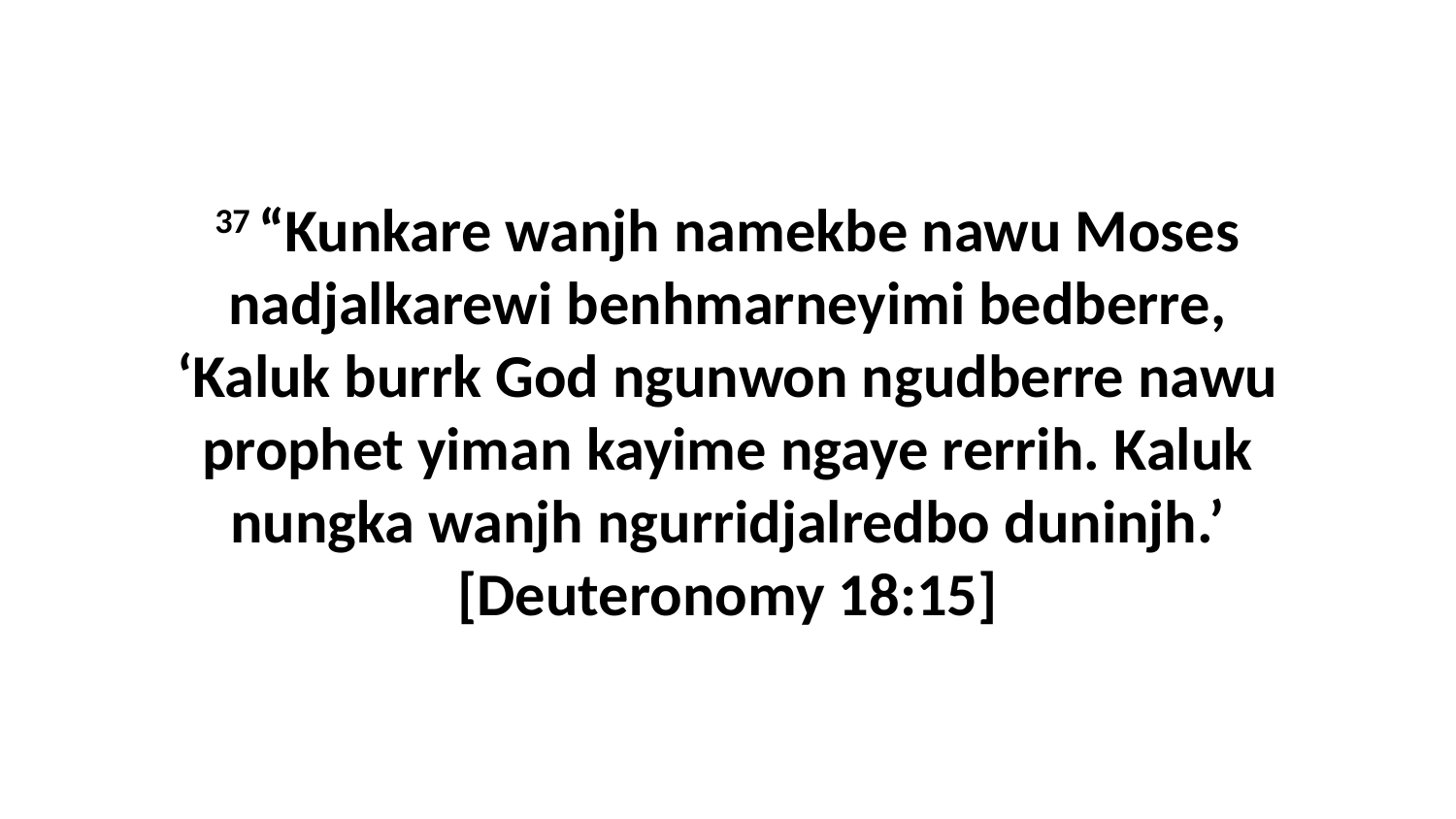

37 “Kunkare wanjh namekbe nawu Moses nadjalkarewi benhmarneyimi bedberre, ‘Kaluk burrk God ngunwon ngudberre nawu prophet yiman kayime ngaye rerrih. Kaluk nungka wanjh ngurridjalredbo duninjh.’ [Deuteronomy 18:15]